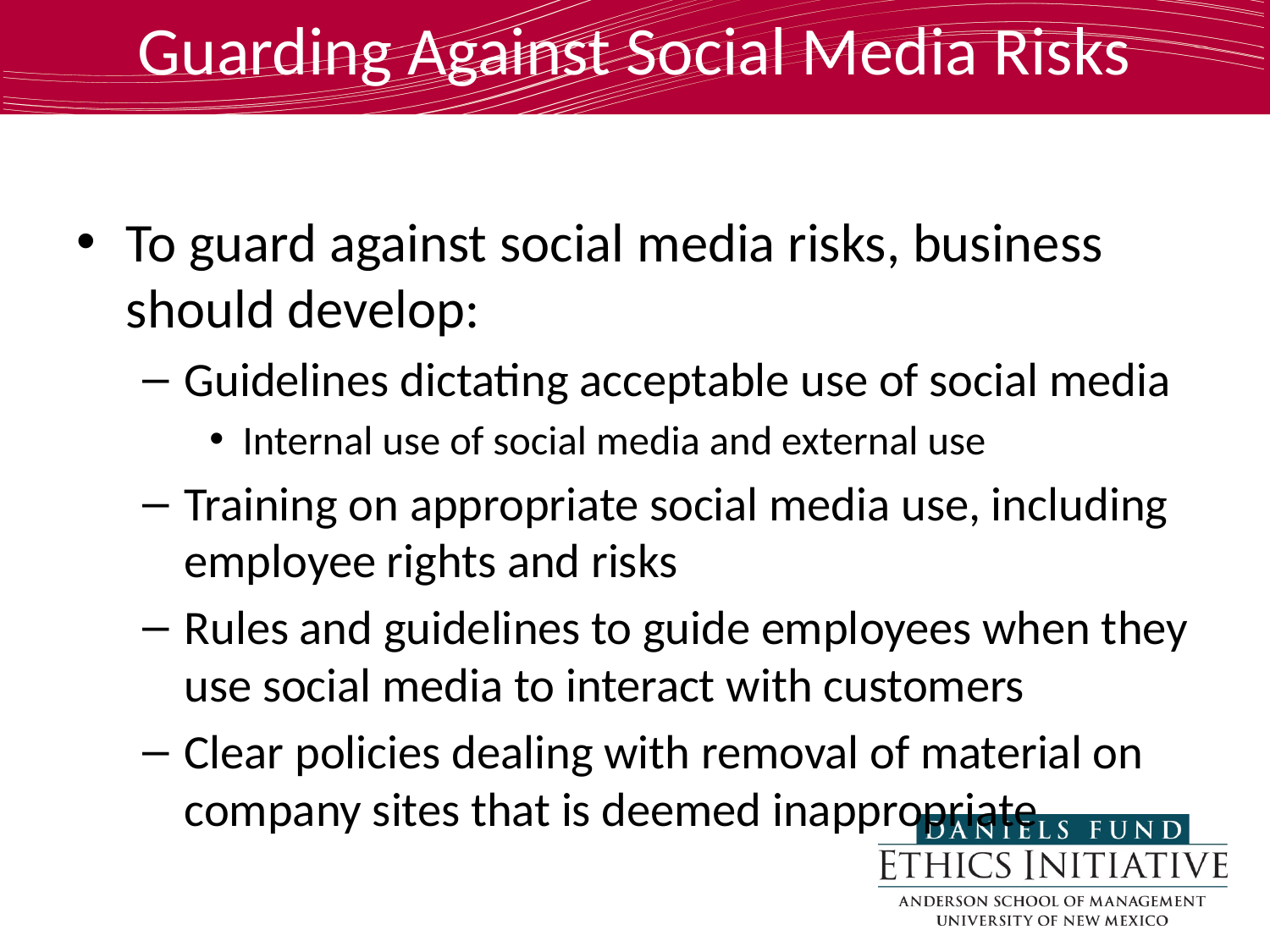

# Guarding Against Social Media Risks
To guard against social media risks, business should develop:
Guidelines dictating acceptable use of social media
Internal use of social media and external use
Training on appropriate social media use, including employee rights and risks
Rules and guidelines to guide employees when they use social media to interact with customers
Clear policies dealing with removal of material on company sites that is deemed inappropriate